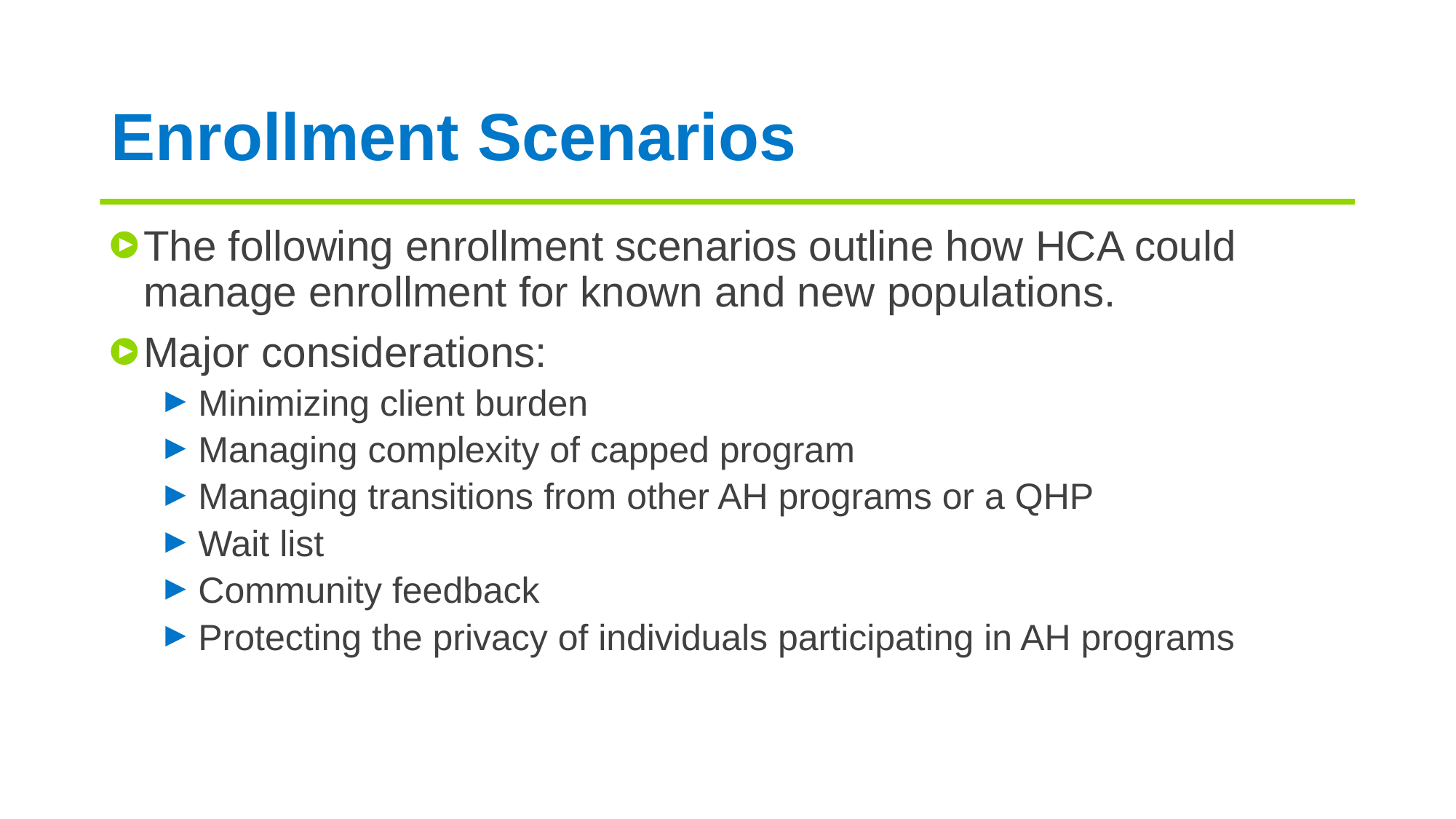

# Enrollment Scenarios
The following enrollment scenarios outline how HCA could manage enrollment for known and new populations.
Major considerations:
Minimizing client burden
Managing complexity of capped program
Managing transitions from other AH programs or a QHP
Wait list
Community feedback
Protecting the privacy of individuals participating in AH programs